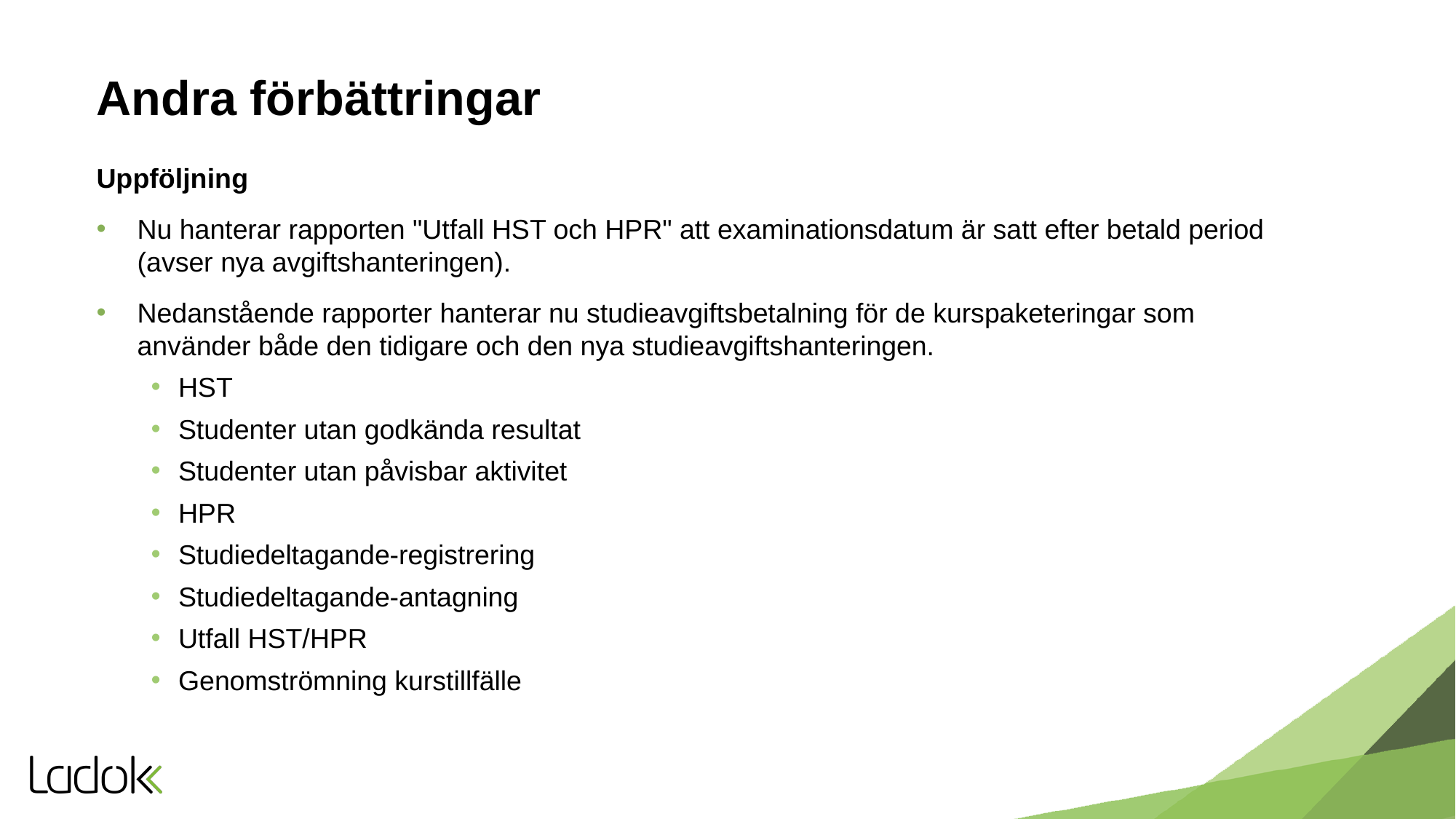

# Andra förbättringar
Uppföljning
Nu hanterar rapporten "Utfall HST och HPR" att examinationsdatum är satt efter betald period (avser nya avgiftshanteringen).
Nedanstående rapporter hanterar nu studieavgiftsbetalning för de kurspaketeringar som använder både den tidigare och den nya studieavgiftshanteringen.
HST
Studenter utan godkända resultat
Studenter utan påvisbar aktivitet
HPR
Studiedeltagande-registrering
Studiedeltagande-antagning
Utfall HST/HPR
Genomströmning kurstillfälle